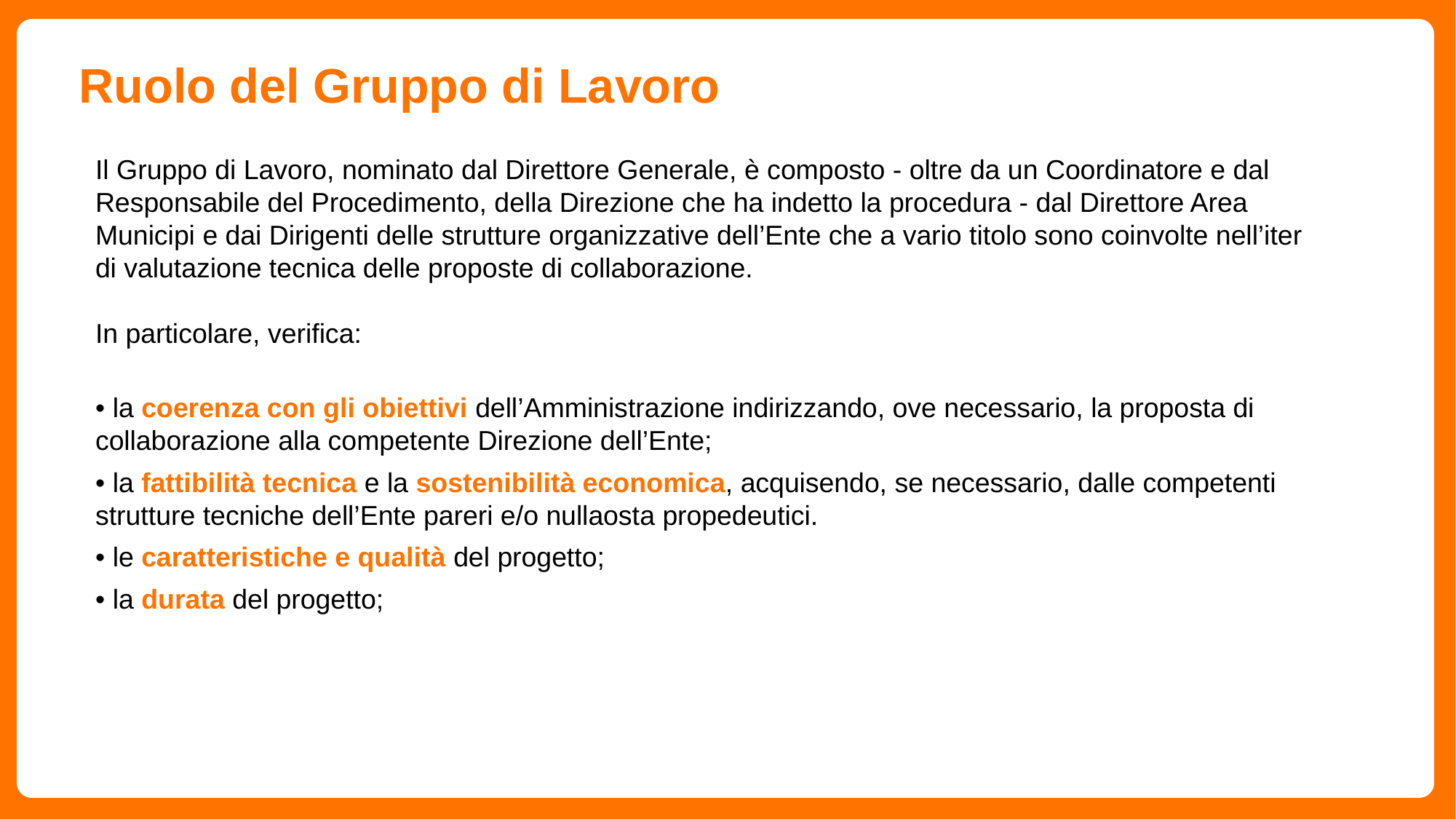

# Ruolo del Gruppo di Lavoro
Il Gruppo di Lavoro, nominato dal Direttore Generale, è composto - oltre da un Coordinatore e dal Responsabile del Procedimento, della Direzione che ha indetto la procedura - dal Direttore Area  Municipi e dai Dirigenti delle strutture organizzative dell’Ente che a vario titolo sono coinvolte nell’iter di valutazione tecnica delle proposte di collaborazione.

In particolare, verifica:

• la coerenza con gli obiettivi dell’Amministrazione indirizzando, ove necessario, la proposta di collaborazione alla competente Direzione dell’Ente;
• la fattibilità tecnica e la sostenibilità economica, acquisendo, se necessario, dalle competenti strutture tecniche dell’Ente pareri e/o nullaosta propedeutici.
• le caratteristiche e qualità del progetto;
• la durata del progetto;

•